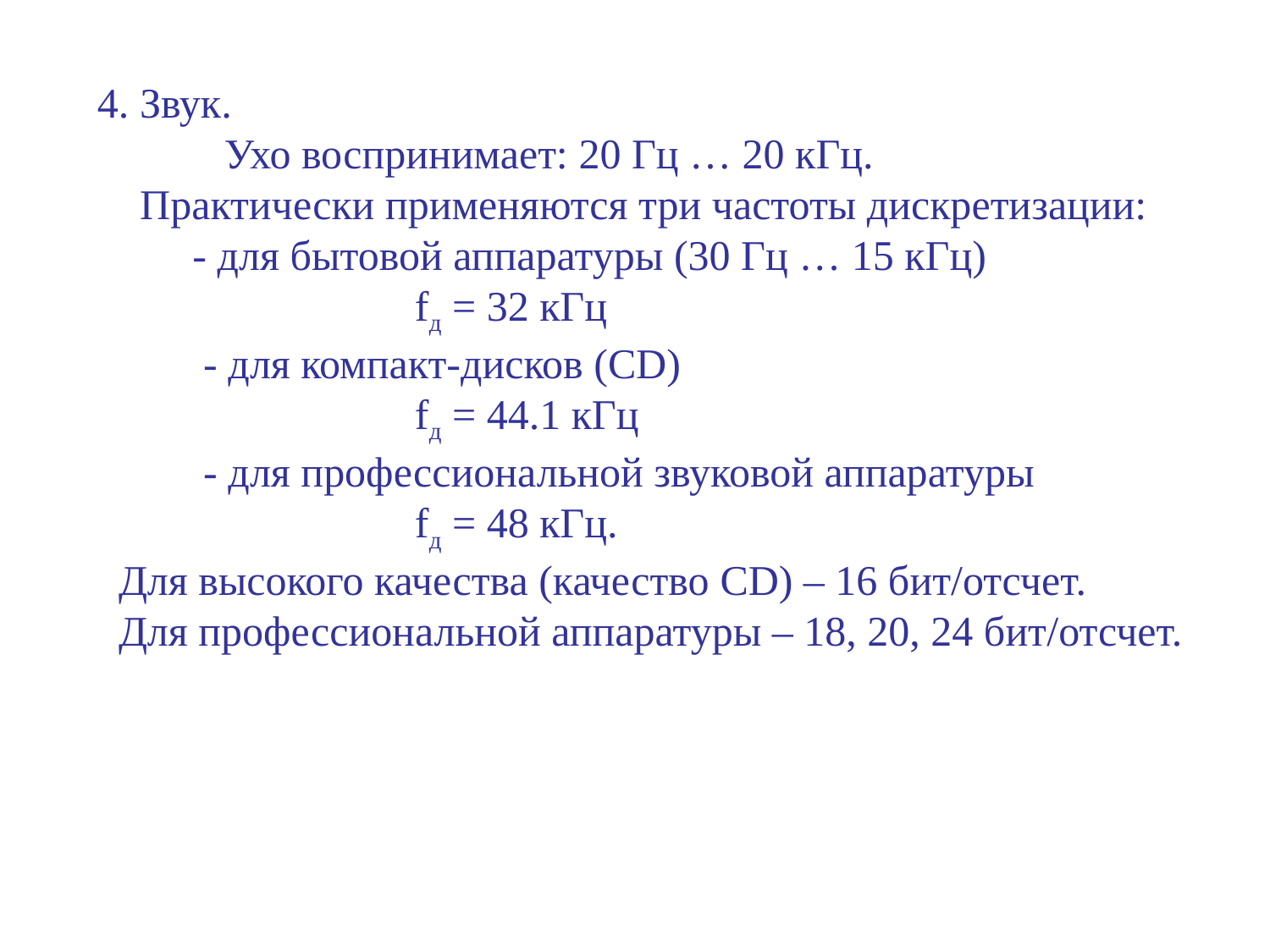

4. Звук.
	Ухо воспринимает: 20 Гц … 20 кГц.
    Практически применяются три частоты дискретизации:
         - для бытовой аппаратуры (30 Гц … 15 кГц)
                              fд = 32 кГц
          - для компакт-дисков (CD)
                              fд = 44.1 кГц
          - для профессиональной звуковой аппаратуры
                              fд = 48 кГц.
  Для высокого качества (качество CD) – 16 бит/отсчет.
  Для профессиональной аппаратуры – 18, 20, 24 бит/отсчет.